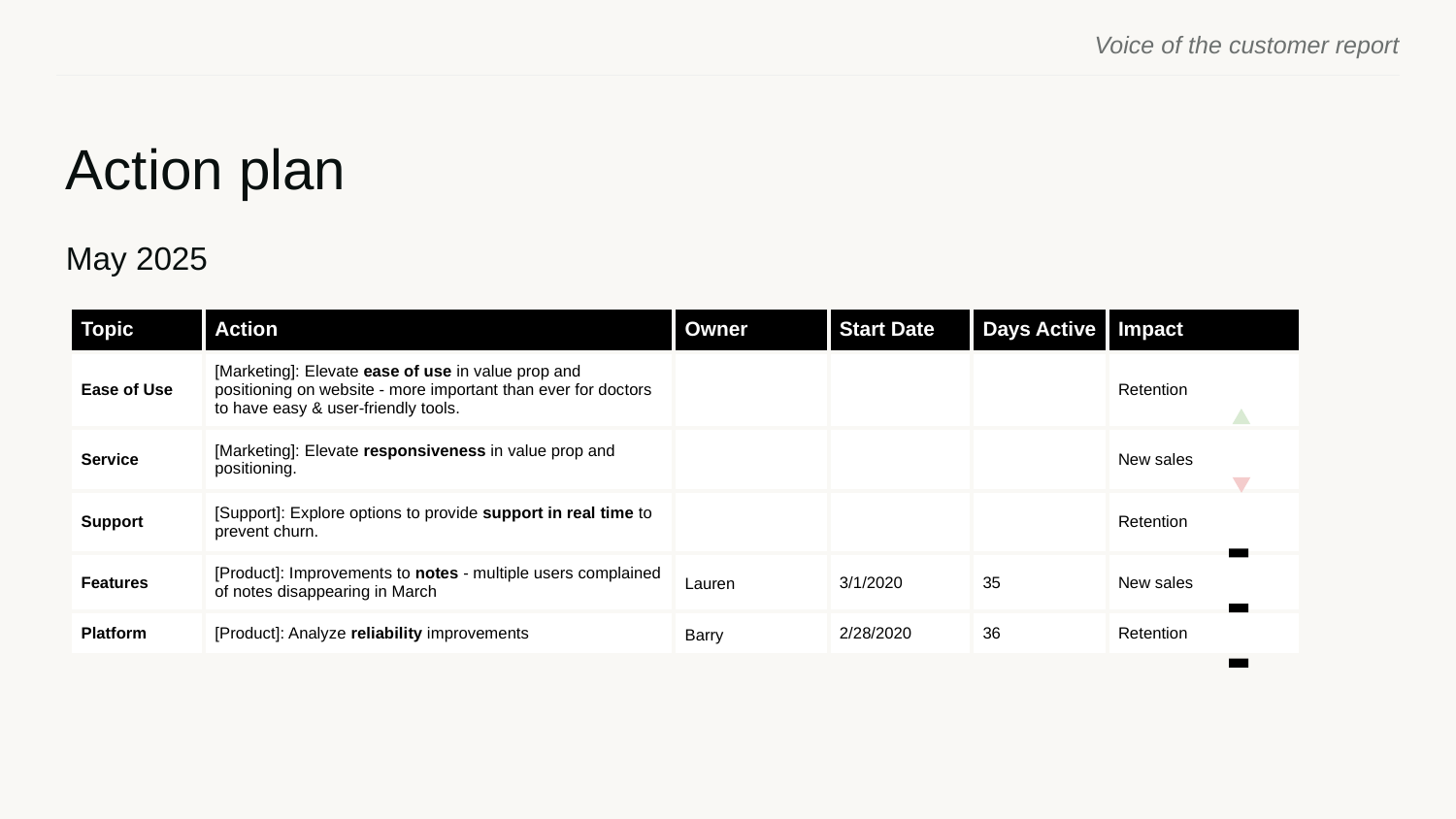

# Action plan
May 2025

| Topic | Action | Owner | Start Date | Days Active | Impact |
| --- | --- | --- | --- | --- | --- |
| Ease of Use | [Marketing]: Elevate ease of use in value prop and positioning on website - more important than ever for doctors to have easy & user-friendly tools. |  |  |  | Retention |
| Service | [Marketing]: Elevate responsiveness in value prop and positioning. |  |  |  | New sales |
| Support | [Support]: Explore options to provide support in real time to prevent churn. |  |  |  | Retention |
| Features | [Product]: Improvements to notes - multiple users complained of notes disappearing in March | Lauren | 3/1/2020 | 35 | New sales |
| Platform | [Product]: Analyze reliability improvements | Barry | 2/28/2020 | 36 | Retention |